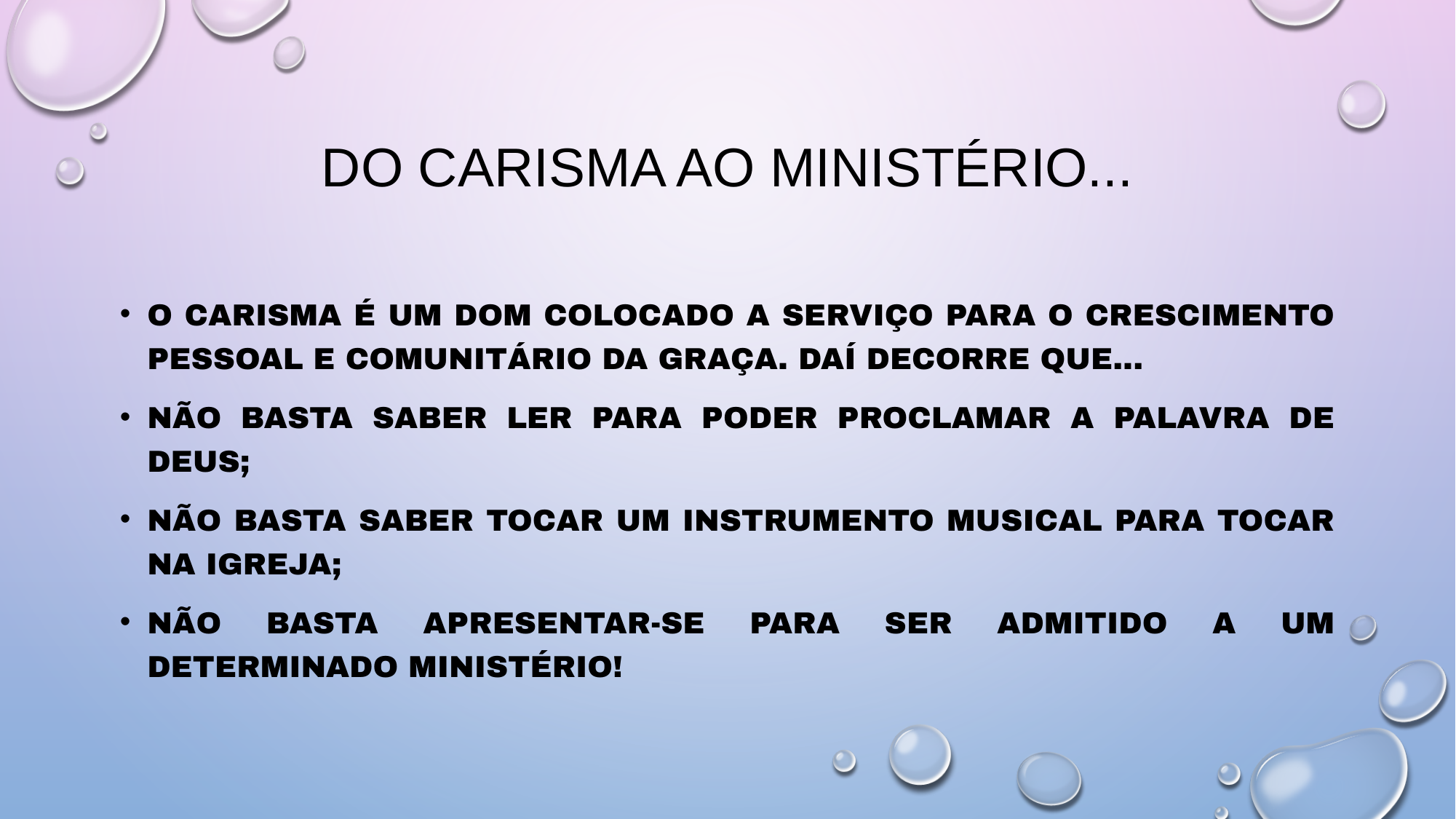

# Do carisma ao ministério...
O carisma é um dom colocado a serviço para o crescimento pessoal e comunitário da graça. Daí decorre que...
Não basta saber ler para poder proclamar a palavra de deus;
Não basta saber tocar um instrumento musical para tocar na igreja;
Não basta apresentar-se para ser admitido a um determinado ministério!